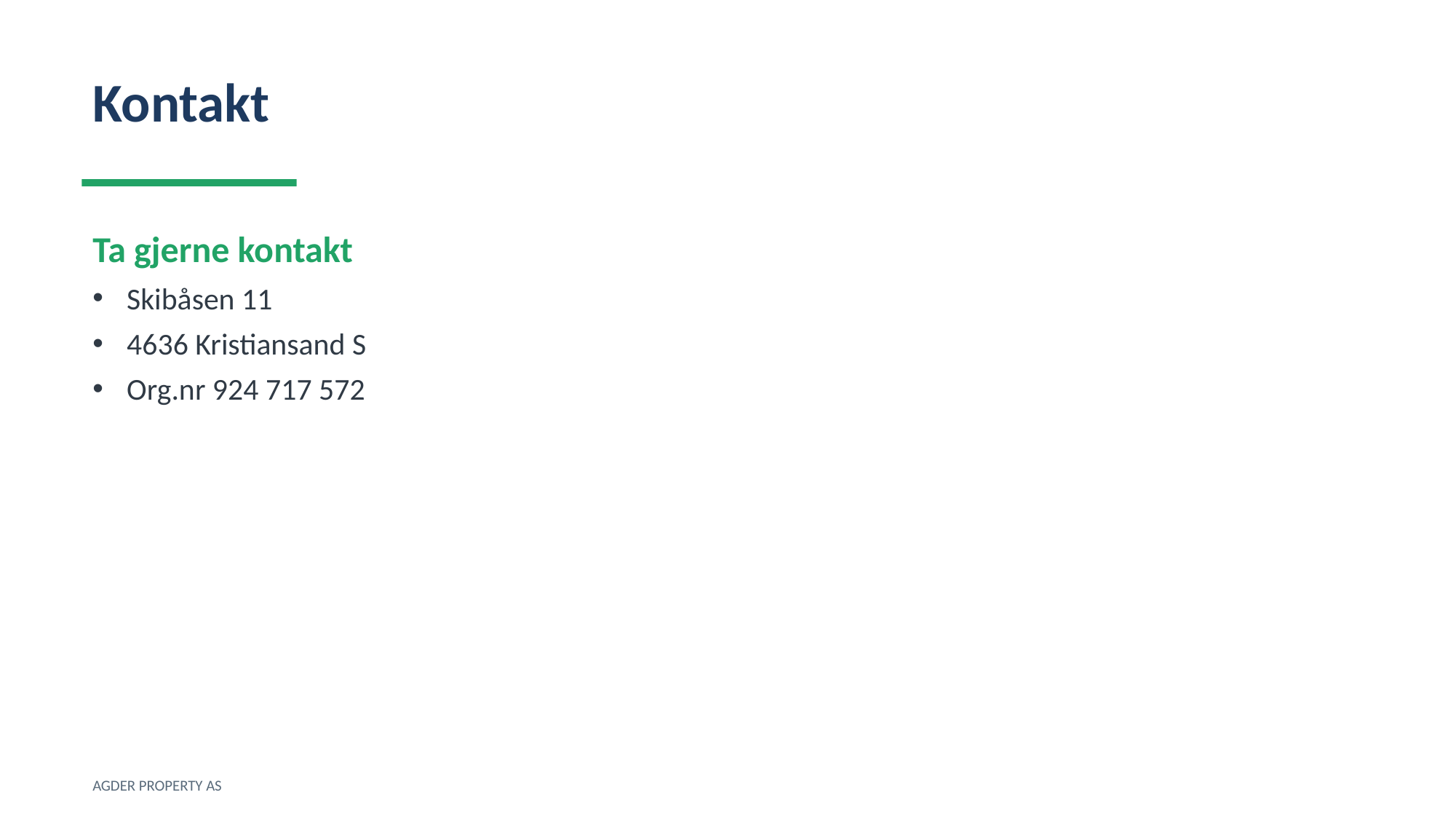

Kontakt

Ta gjerne kontakt
Skibåsen 11
4636 Kristiansand S
Org.nr 924 717 572
AGDER PROPERTY AS